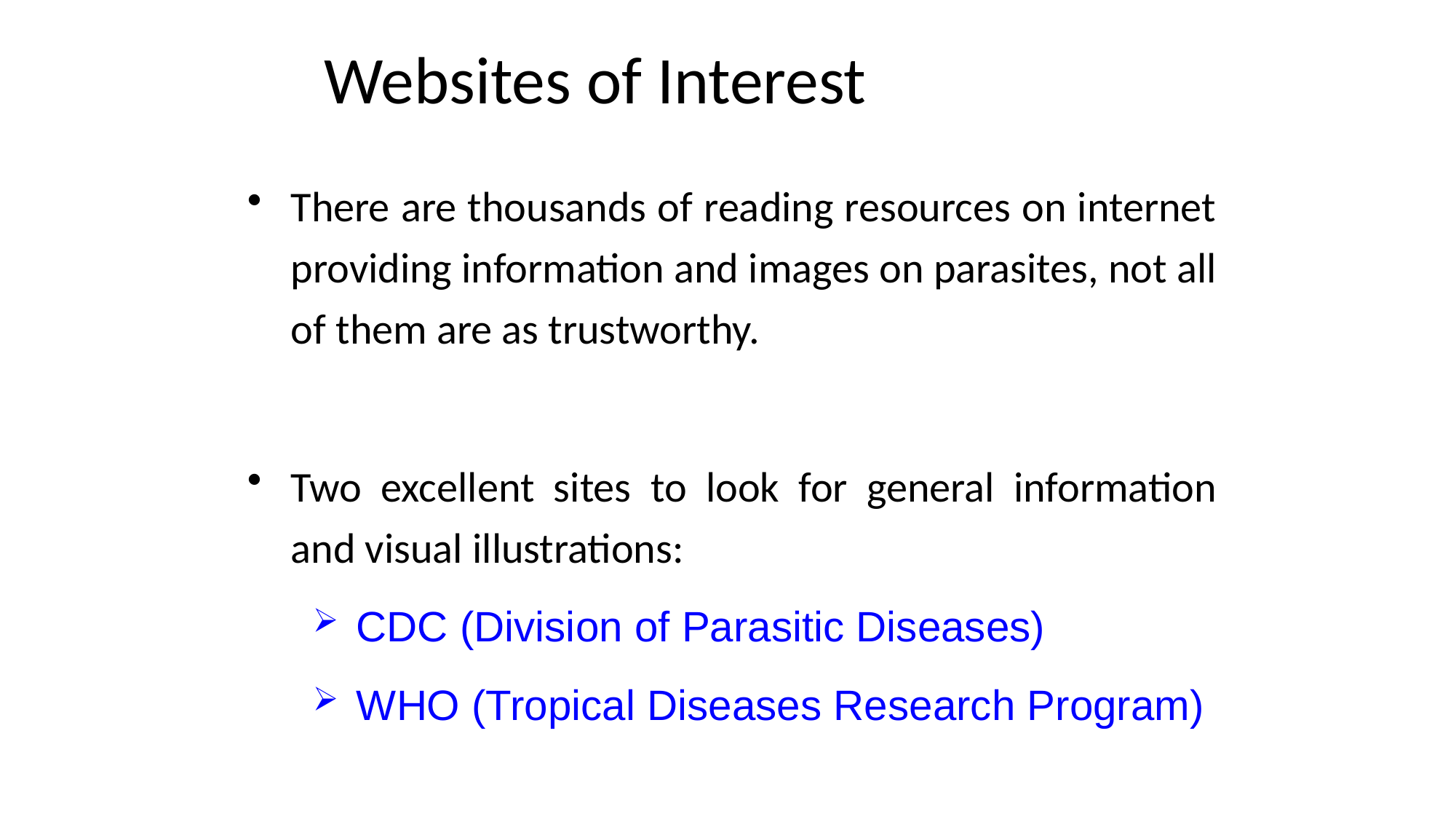

# Websites of Interest
There are thousands of reading resources on internet providing information and images on parasites, not all of them are as trustworthy.

Two excellent sites to look for general information and visual illustrations:
CDC (Division of Parasitic Diseases)
WHO (Tropical Diseases Research Program)